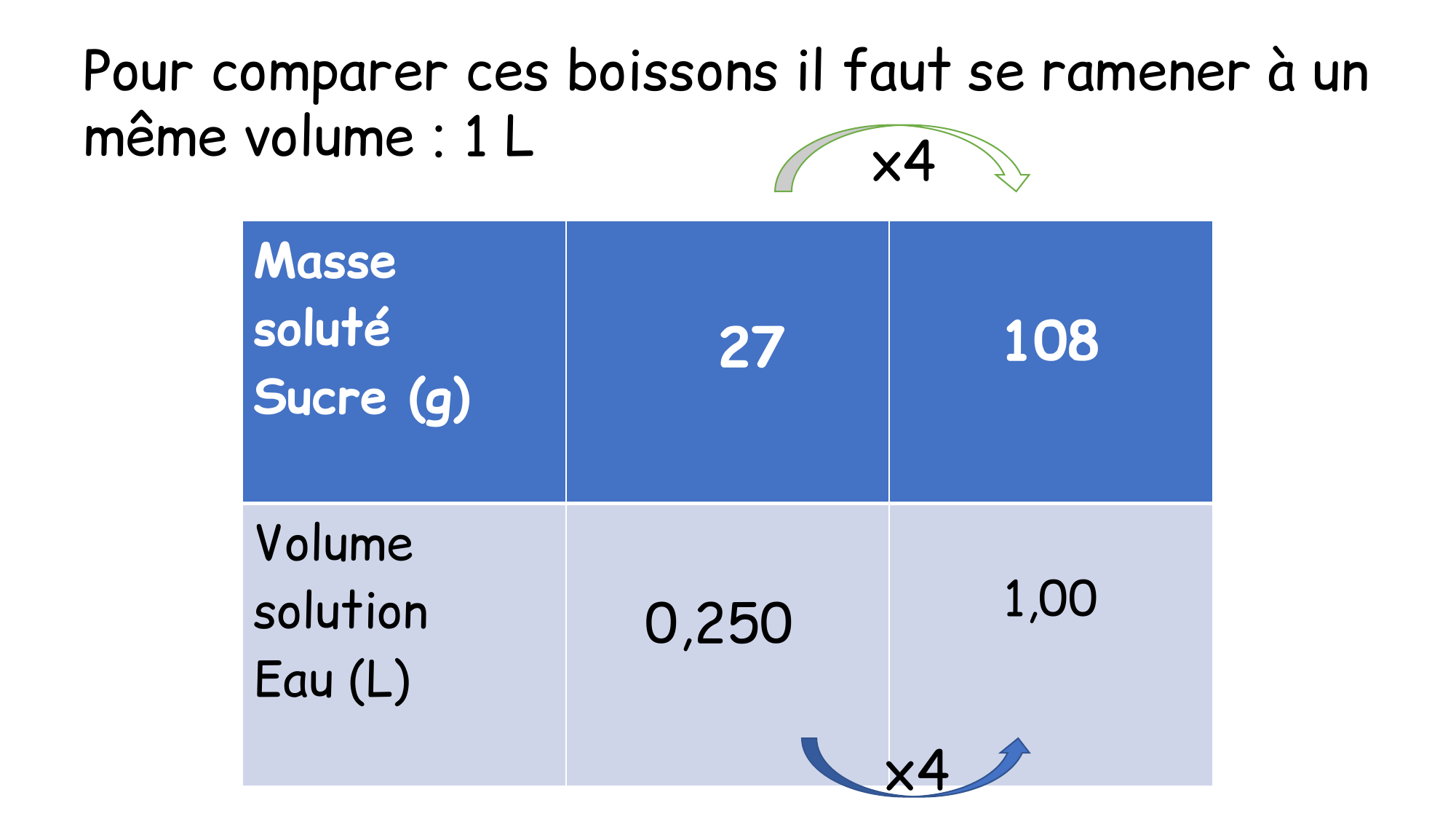

Pour comparer ces boissons il faut se ramener à un même volume : 1 L
x4
| Masse soluté Sucre (g) | 27 | 108 |
| --- | --- | --- |
| Volume solution Eau (L) | 0,250 | 1,00 |
x4